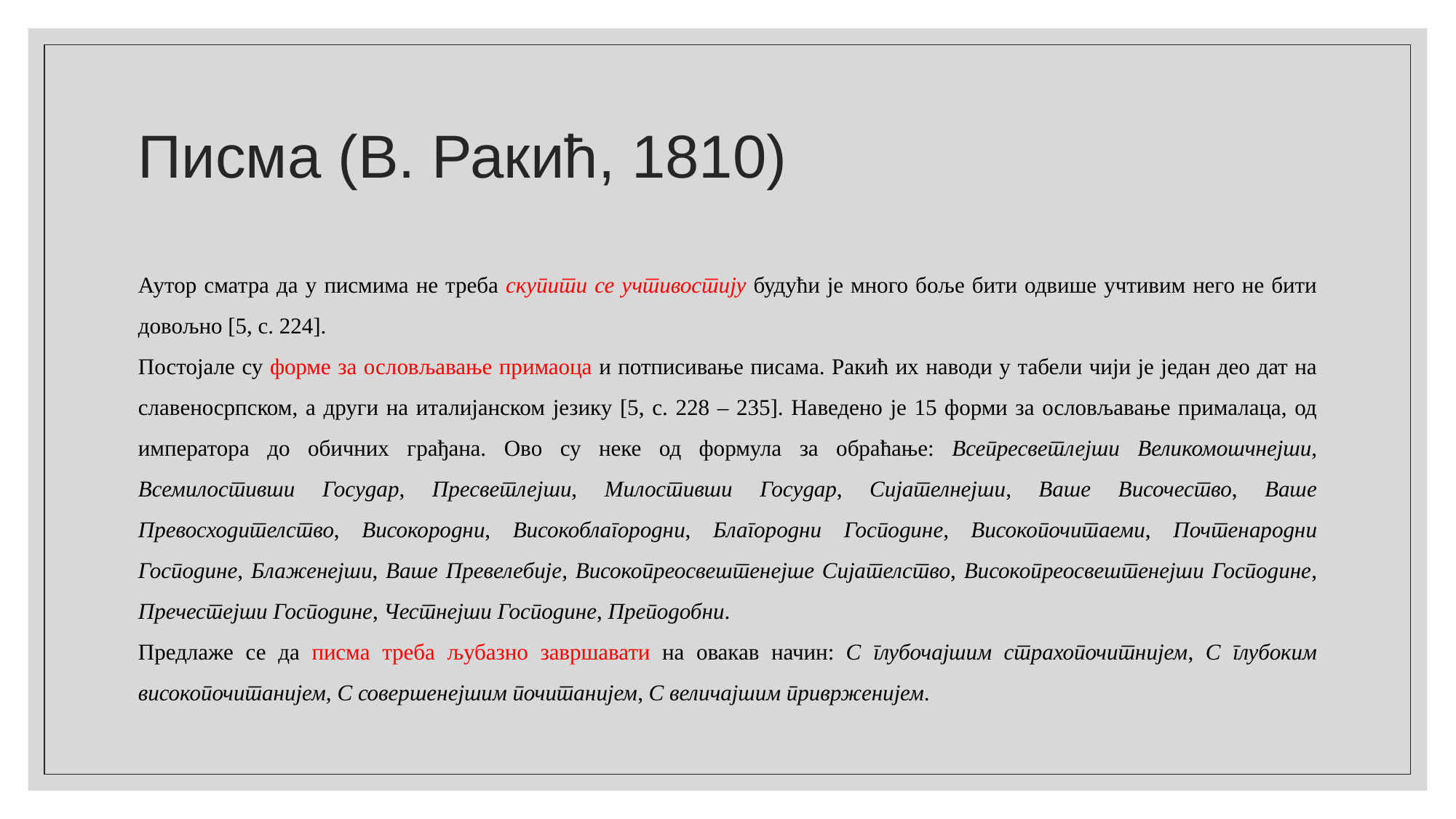

# Писма (В. Ракић, 1810)
Аутор сматра да у писмима не треба скупити се учтивостију будући је много боље бити одвише учтивим него не бити довољно [5, с. 224].
Постојале су форме за ословљавање примаоца и потписивање писама. Ракић их наводи у табели чији је један део дат на славеносрпском, а други на италијанском језику [5, с. 228 – 235]. Наведено је 15 форми за ословљавање прималаца, од императора до обичних грађана. Ово су неке од формула за обраћање: Всепресветлејши Великомошчнејши, Всемилостивши Государ, Пресветлејши, Милостивши Государ, Сијателнејши, Ваше Височество, Ваше Превосходителство, Високородни, Високоблагородни, Благородни Господине, Високопочитаеми, Почтенародни Господине, Блаженејши, Ваше Превелебије, Високопреосвештенејше Сијателство, Високопреосвештенејши Господине, Пречестејши Господине, Честнејши Господине, Преподобни.
Предлаже се да писма треба љубазно завршавати на овакав начин: С глубочајшим страхопочитнијем, С глубоким високопочитанијем, С совершенејшим почитанијем, С величајшим приврженијем.